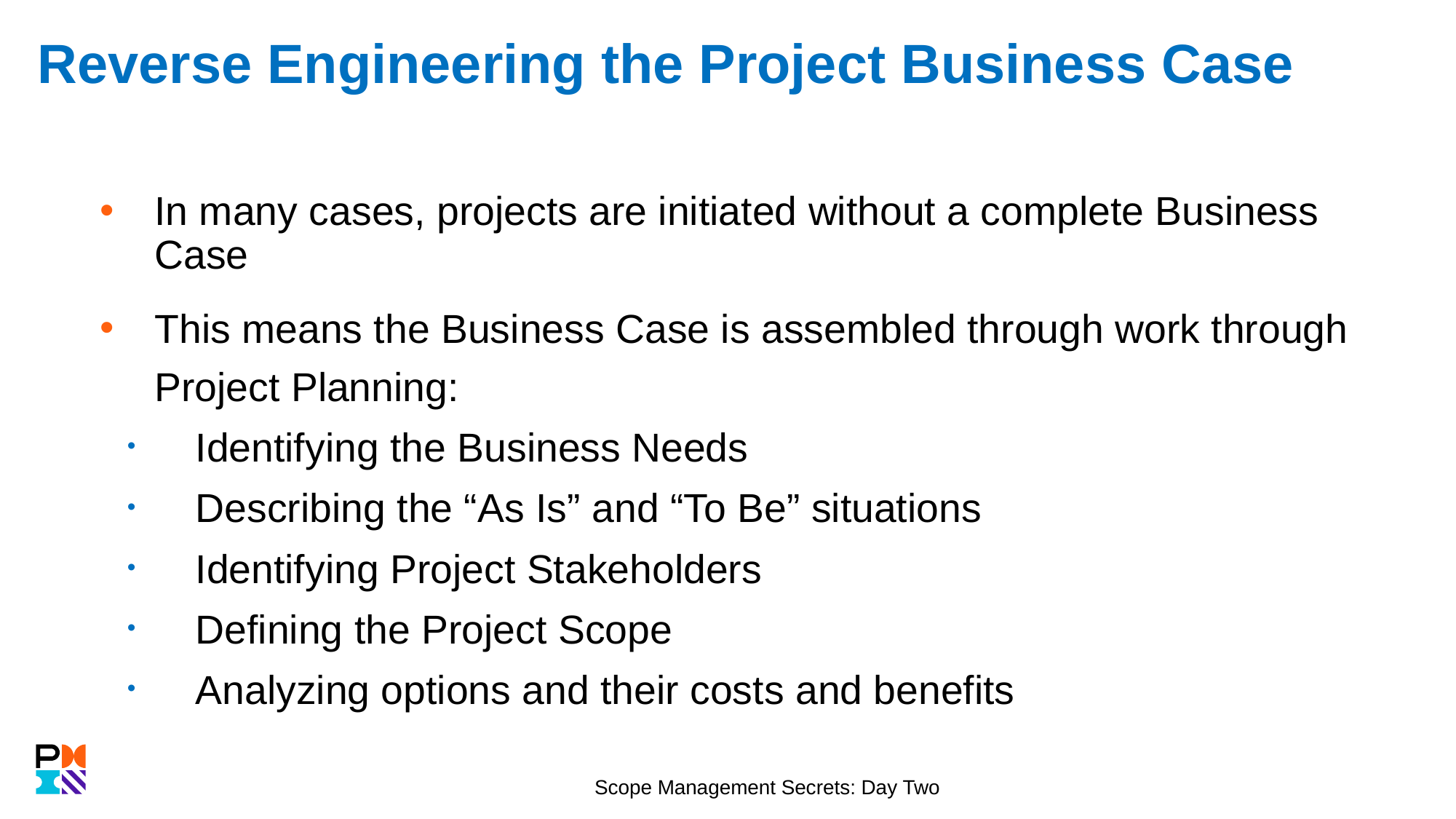

# Reverse Engineering the Project Business Case
In many cases, projects are initiated without a complete Business Case
This means the Business Case is assembled through work through Project Planning:
Identifying the Business Needs
Describing the “As Is” and “To Be” situations
Identifying Project Stakeholders
Defining the Project Scope
Analyzing options and their costs and benefits
Scope Management Secrets: Day Two